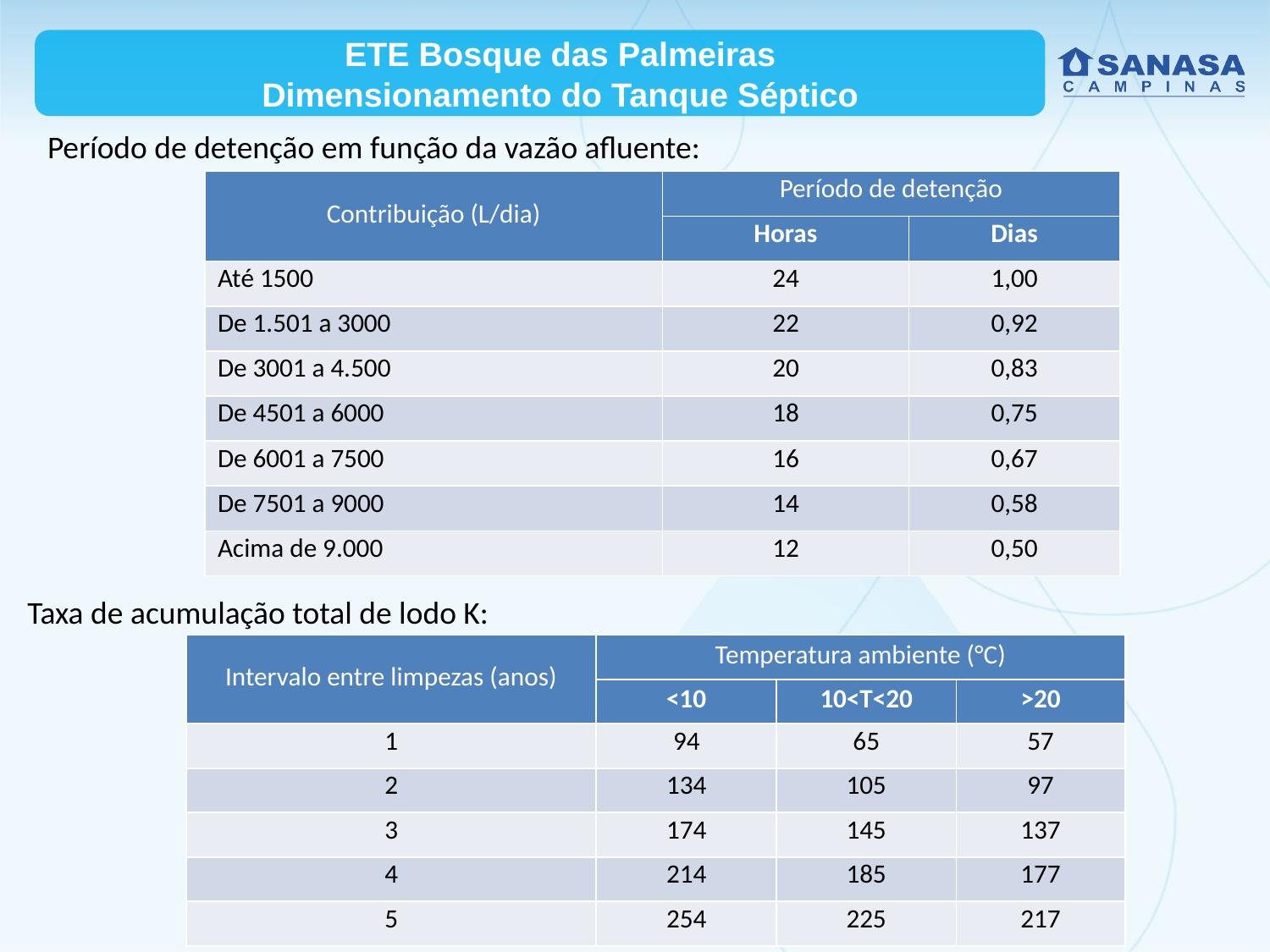

ETE Bosque das Palmeiras
Dimensionamento do Tanque Séptico
Período de detenção em função da vazão afluente:
| Contribuição (L/dia) | Período de detenção |  |
| --- | --- | --- |
|  | Horas | Dias |
| Até 1500 | 24 | 1,00 |
| De 1.501 a 3000 | 22 | 0,92 |
| De 3001 a 4.500 | 20 | 0,83 |
| De 4501 a 6000 | 18 | 0,75 |
| De 6001 a 7500 | 16 | 0,67 |
| De 7501 a 9000 | 14 | 0,58 |
| Acima de 9.000 | 12 | 0,50 |
Taxa de acumulação total de lodo K:
| Intervalo entre limpezas (anos) | Temperatura ambiente (°C) |  |  |
| --- | --- | --- | --- |
|  | <10 | 10<T<20 | >20 |
| 1 | 94 | 65 | 57 |
| 2 | 134 | 105 | 97 |
| 3 | 174 | 145 | 137 |
| 4 | 214 | 185 | 177 |
| 5 | 254 | 225 | 217 |